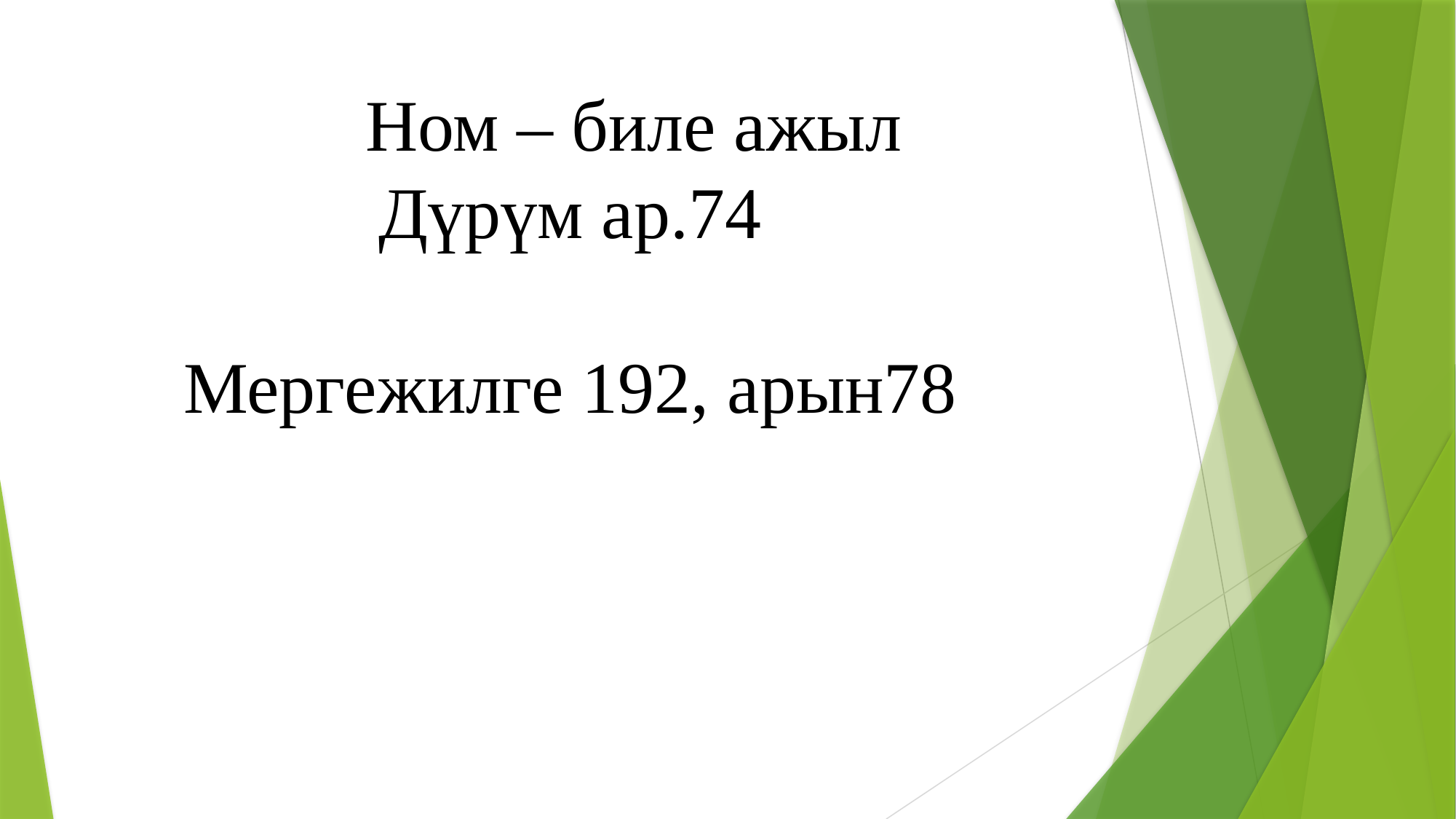

Ном – биле ажыл
Дүрүм ар.74
Мергежилге 192, арын78